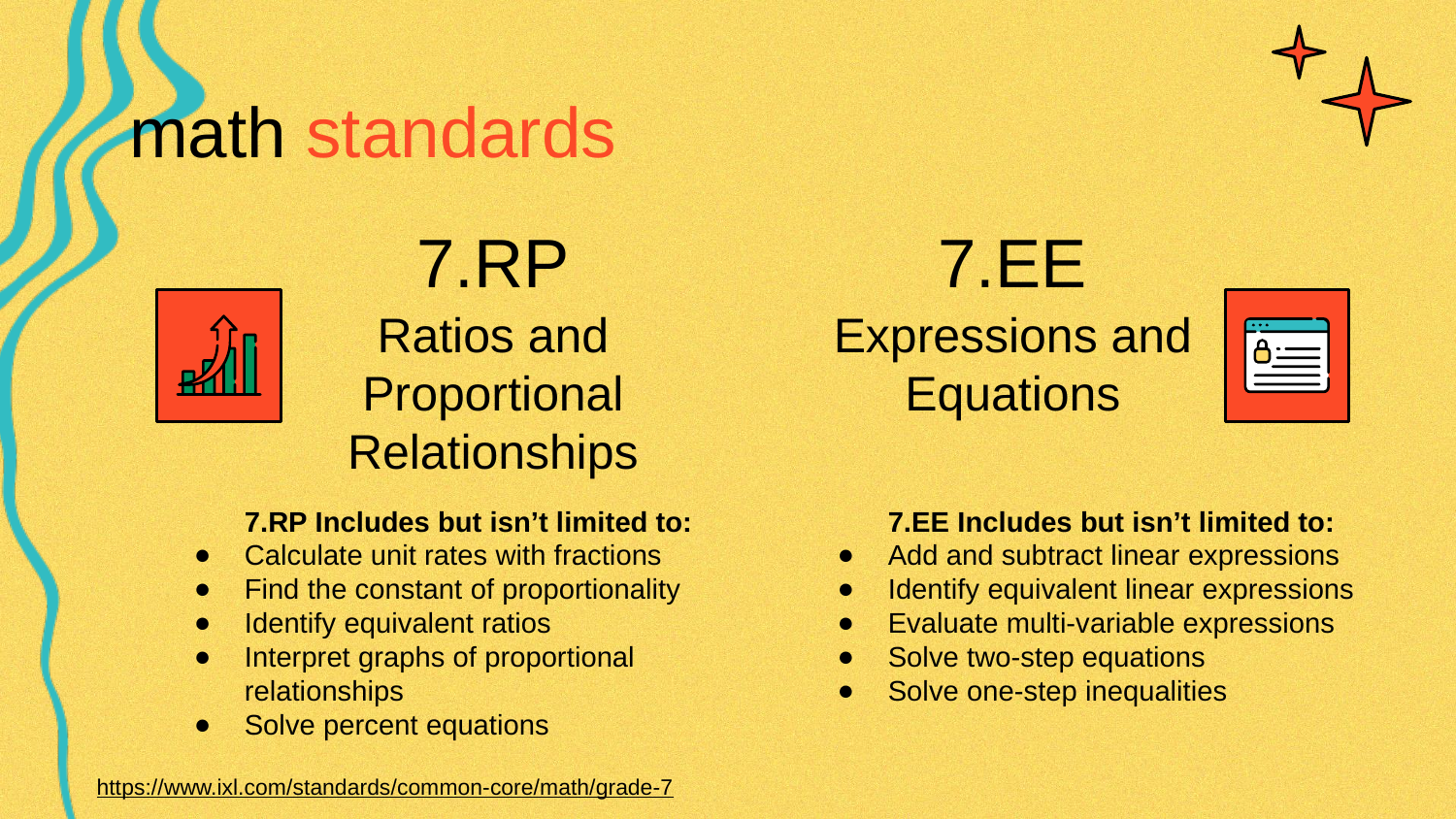

math standards
# 7.RP
7.EE
Ratios and Proportional Relationships
Expressions and Equations

7.RP Includes but isn’t limited to:
Calculate unit rates with fractions
Find the constant of proportionality
Identify equivalent ratios
Interpret graphs of proportional relationships
Solve percent equations
7.EE Includes but isn’t limited to:
Add and subtract linear expressions
Identify equivalent linear expressions
Evaluate multi-variable expressions
Solve two-step equations
Solve one-step inequalities

https://www.ixl.com/standards/common-core/math/grade-7